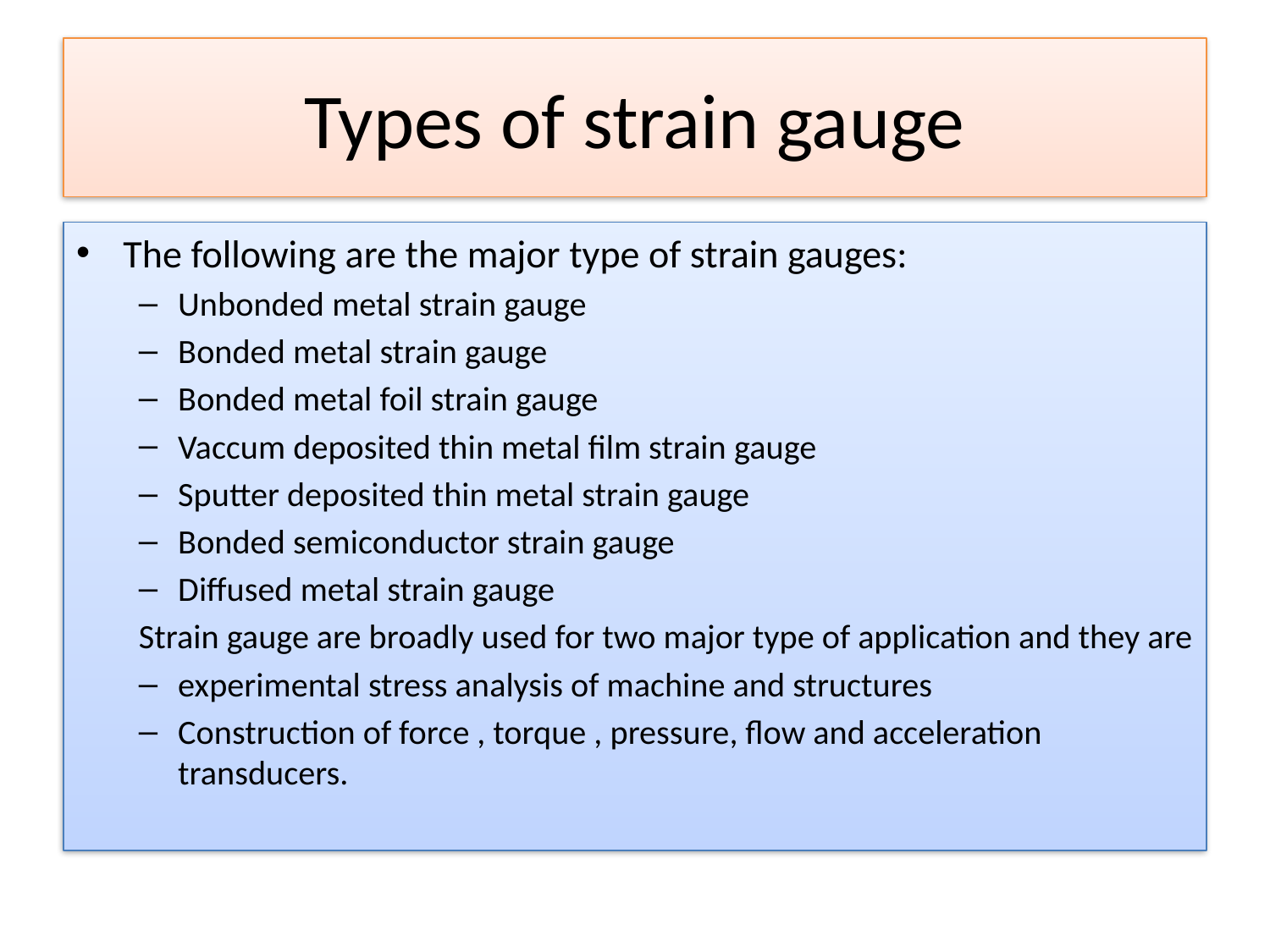

# Types of strain gauge
The following are the major type of strain gauges:
Unbonded metal strain gauge
Bonded metal strain gauge
Bonded metal foil strain gauge
Vaccum deposited thin metal film strain gauge
Sputter deposited thin metal strain gauge
Bonded semiconductor strain gauge
Diffused metal strain gauge
Strain gauge are broadly used for two major type of application and they are
	experimental stress analysis of machine and structures
Construction of force , torque , pressure, flow and acceleration transducers.